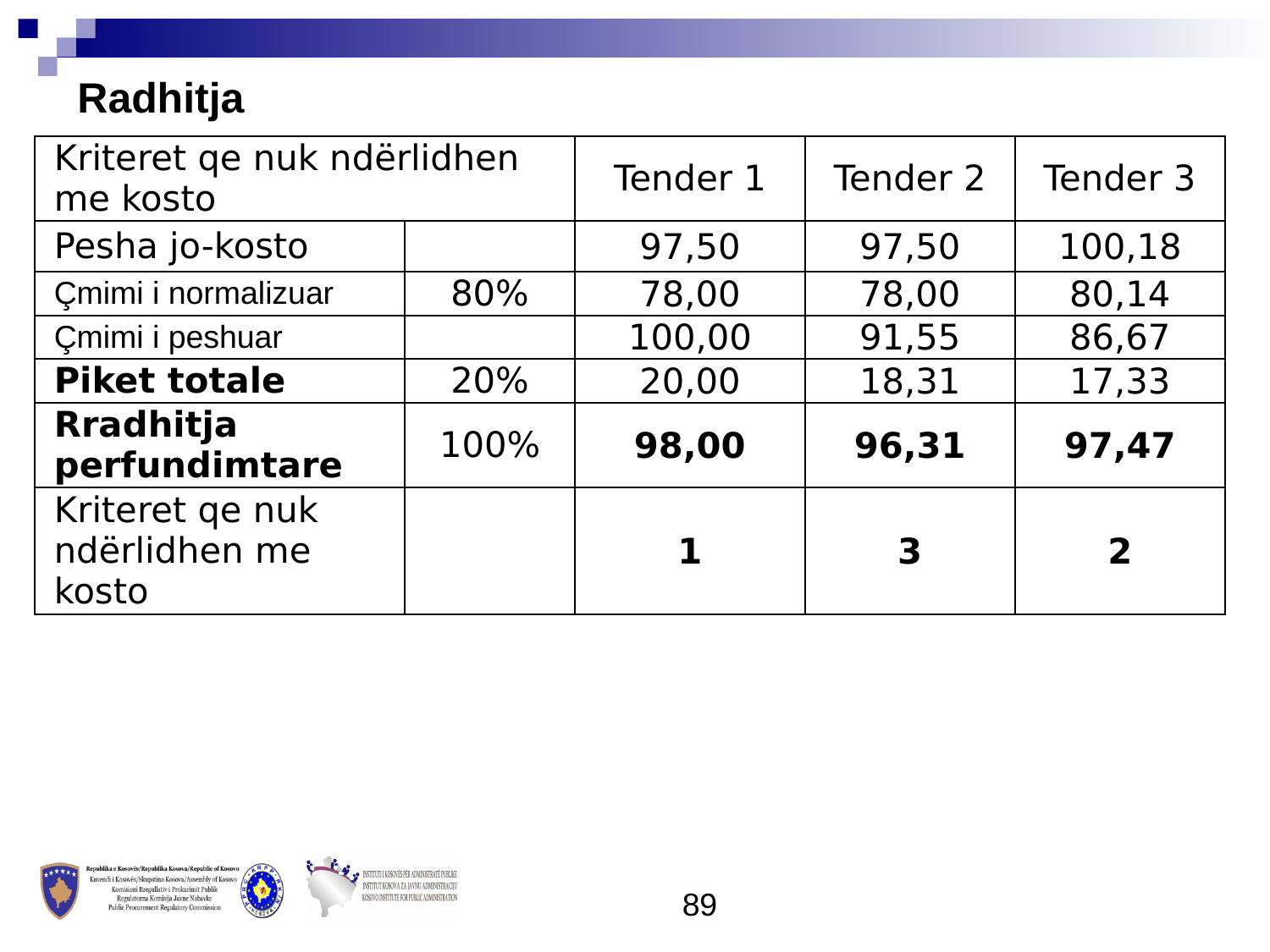

Radhitja
| Kriteret qe nuk ndërlidhen me kosto |  | Tender 1 | Tender 2 | Tender 3 |
| --- | --- | --- | --- | --- |
| Pesha jo-kosto |  | 97,50 | 97,50 | 100,18 |
| Çmimi i normalizuar | 80% | 78,00 | 78,00 | 80,14 |
| Çmimi i peshuar |  | 100,00 | 91,55 | 86,67 |
| Piket totale | 20% | 20,00 | 18,31 | 17,33 |
| Rradhitja perfundimtare | 100% | 98,00 | 96,31 | 97,47 |
| Kriteret qe nuk ndërlidhen me kosto |  | 1 | 3 | 2 |